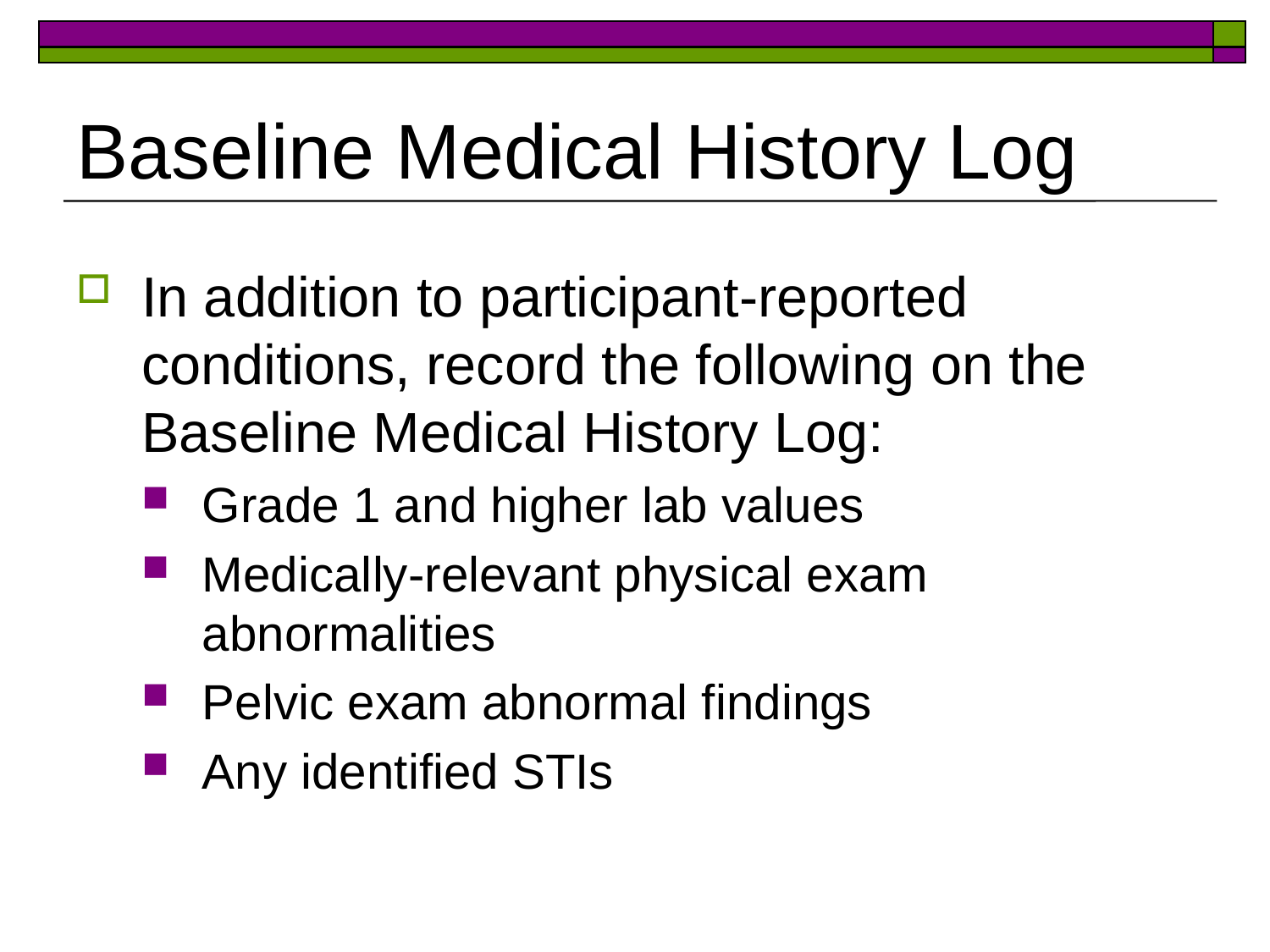

# Baseline Medical History Log
In addition to participant-reported conditions, record the following on the Baseline Medical History Log:
Grade 1 and higher lab values
Medically-relevant physical exam abnormalities
Pelvic exam abnormal findings
Any identified STIs